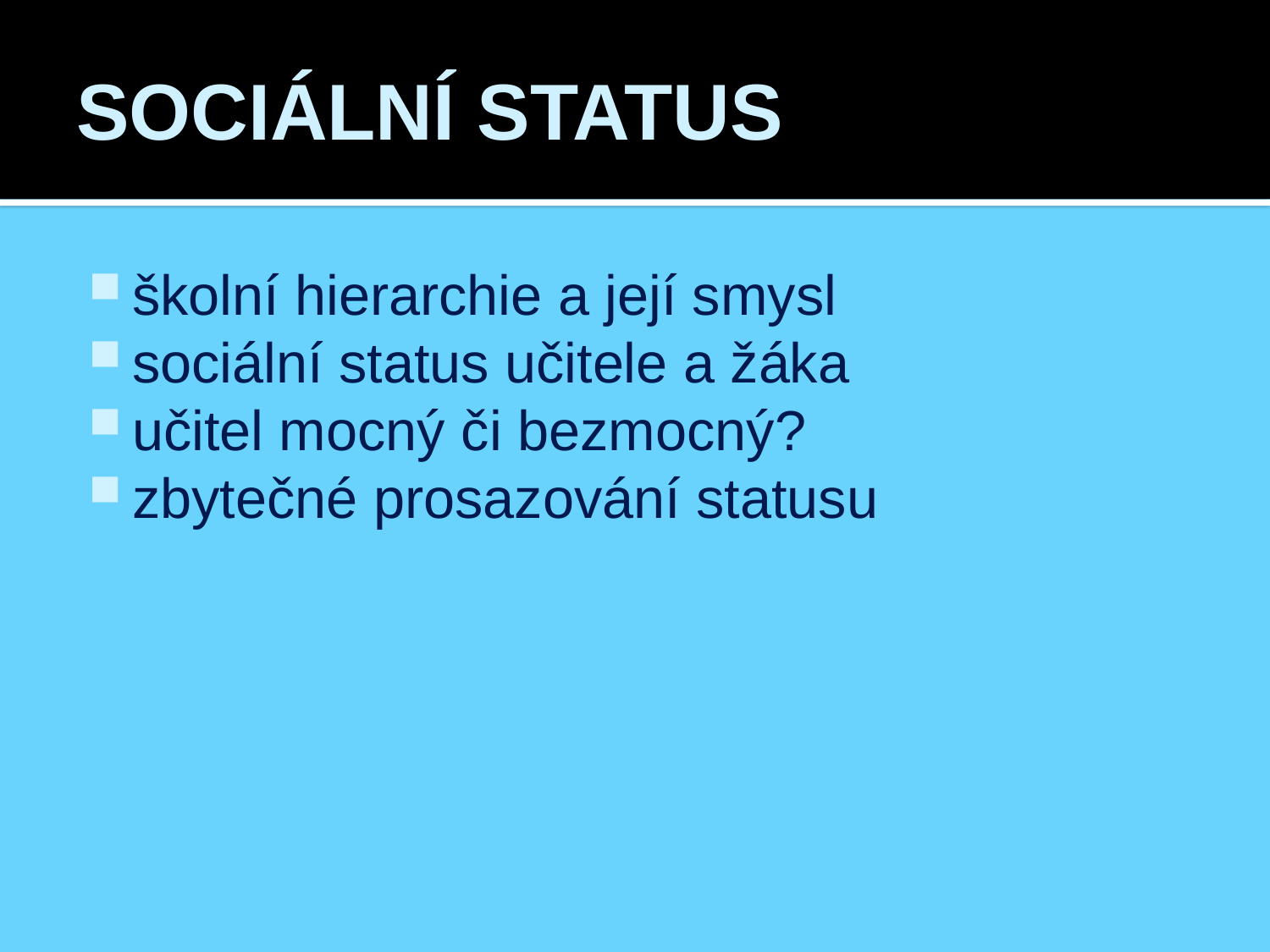

# SOCIÁLNÍ STATUS
školní hierarchie a její smysl
sociální status učitele a žáka
učitel mocný či bezmocný?
zbytečné prosazování statusu